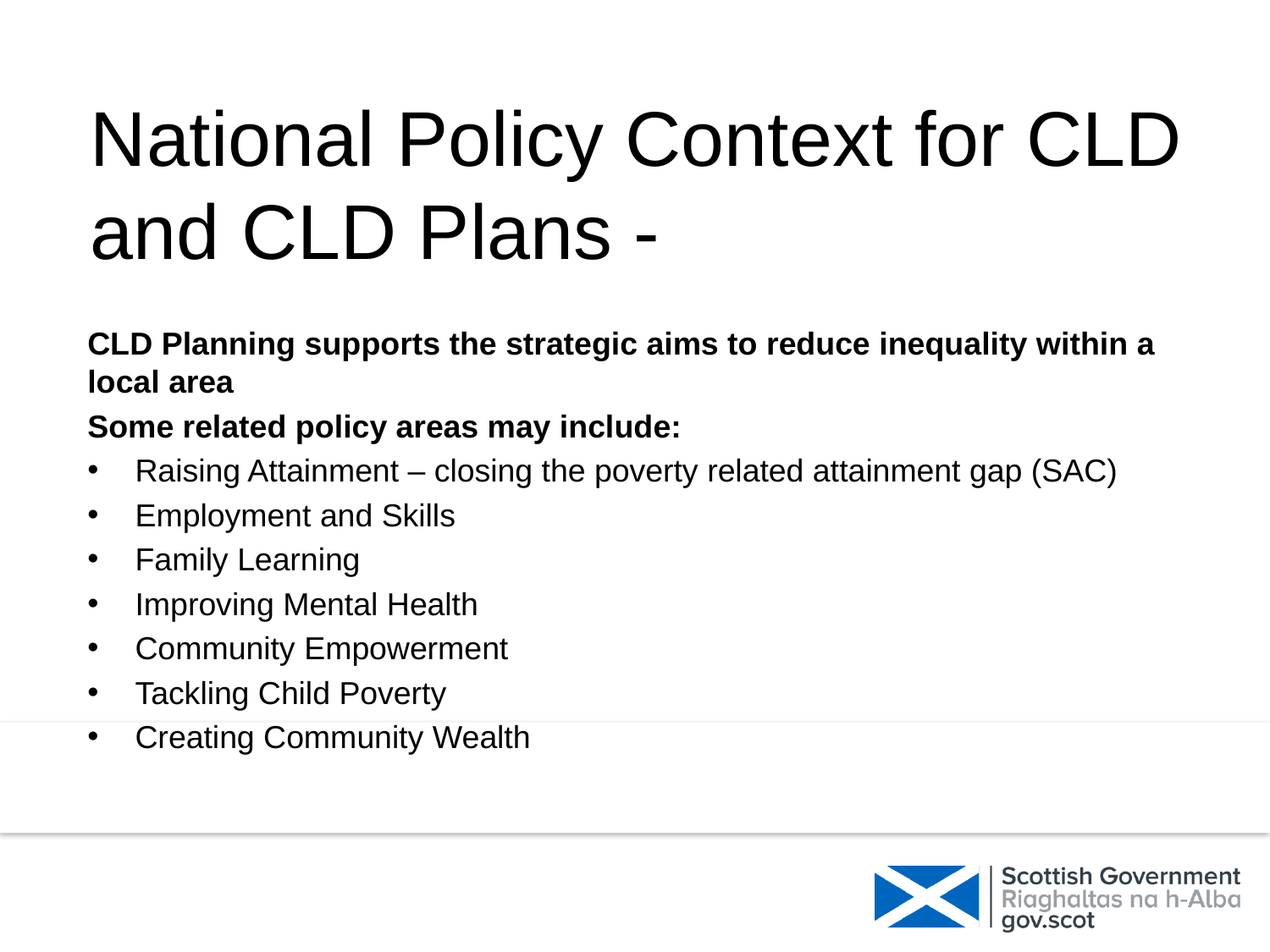

National Policy Context for CLD and CLD Plans -
#

CLD Planning supports the strategic aims to reduce inequality within a local area
Some related policy areas may include:
Raising Attainment – closing the poverty related attainment gap (SAC)
Employment and Skills
Family Learning
Improving Mental Health
Community Empowerment
Tackling Child Poverty
Creating Community Wealth